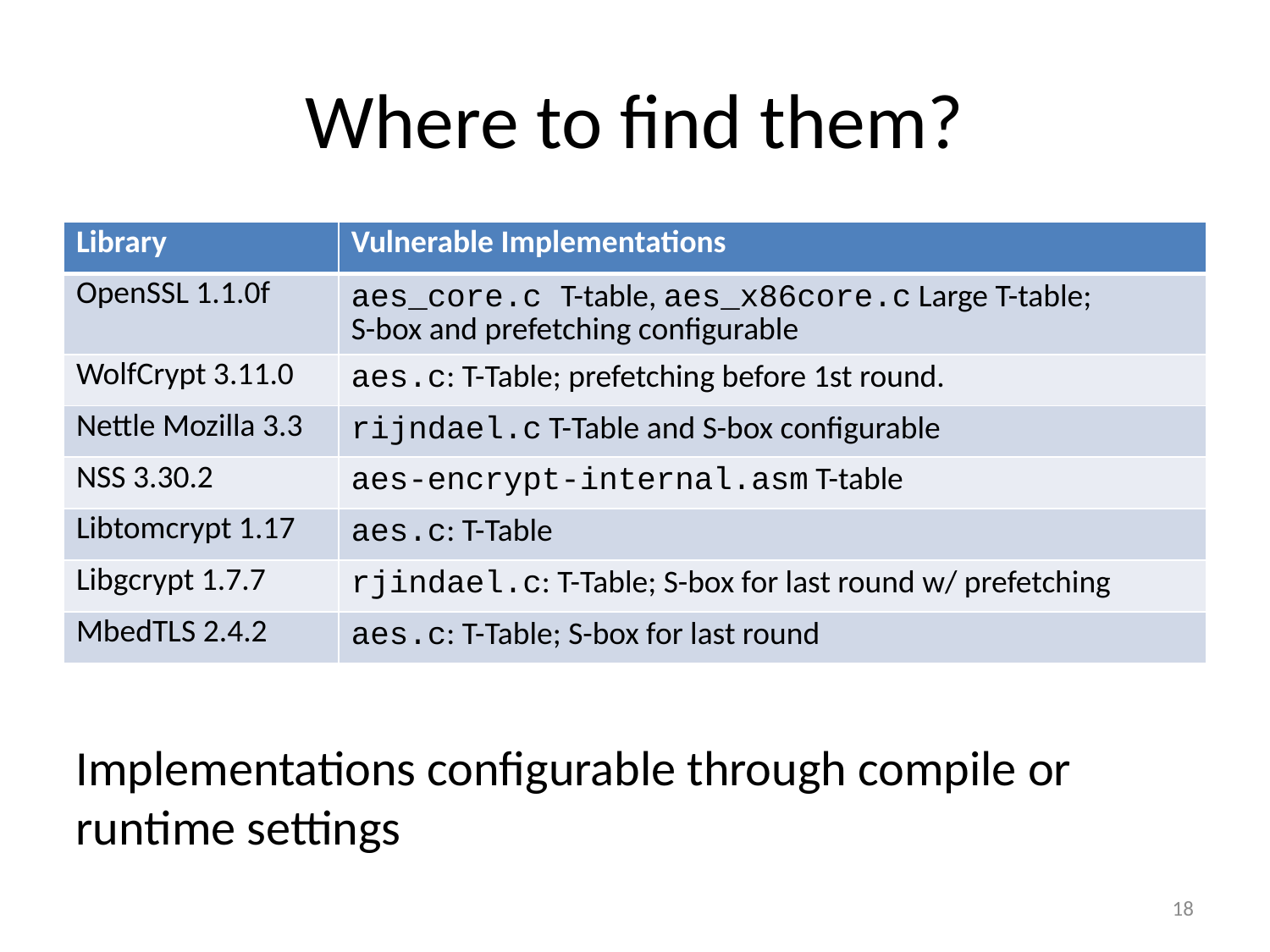

# Where to find them?
| Library | Vulnerable Implementations |
| --- | --- |
| OpenSSL 1.1.0f | aes\_core.c T-table, aes\_x86core.c Large T-table; S-box and prefetching configurable |
| WolfCrypt 3.11.0 | aes.c: T-Table; prefetching before 1st round. |
| Nettle Mozilla 3.3 | rijndael.c T-Table and S-box configurable |
| NSS 3.30.2 | aes-encrypt-internal.asm T-table |
| Libtomcrypt 1.17 | aes.c: T-Table |
| Libgcrypt 1.7.7 | rjindael.c: T-Table; S-box for last round w/ prefetching |
| MbedTLS 2.4.2 | aes.c: T-Table; S-box for last round |
Implementations configurable through compile or runtime settings
18